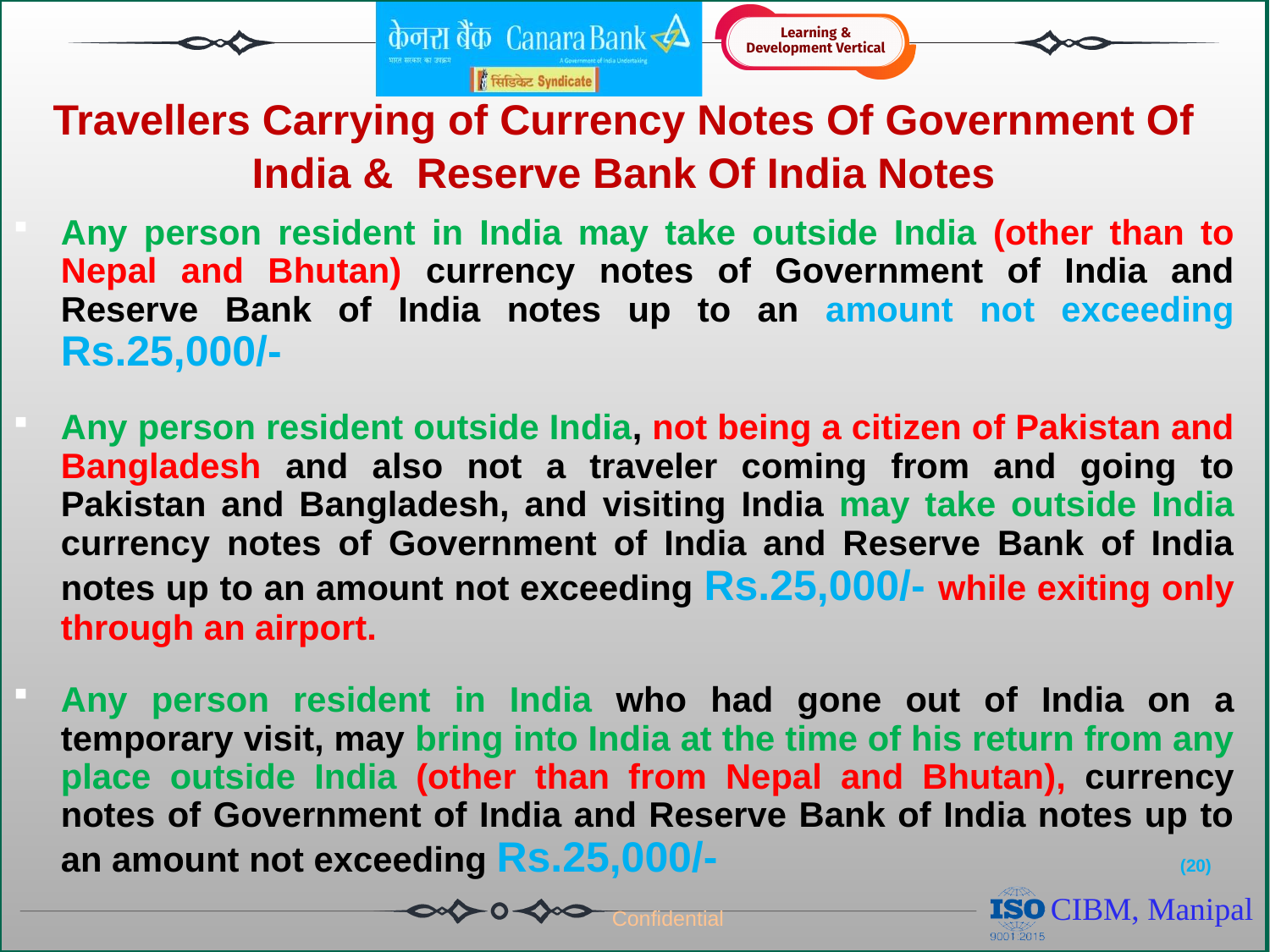

# Travellers Carrying of Currency Notes Of Government Of India &  Reserve Bank Of India Notes
Any person resident in India may take outside India (other than to Nepal and Bhutan) currency notes of Government of India and Reserve Bank of India notes up to an amount not exceeding Rs.25,000/-
Any person resident outside India, not being a citizen of Pakistan and Bangladesh and also not a traveler coming from and going to Pakistan and Bangladesh, and visiting India may take outside India currency notes of Government of India and Reserve Bank of India notes up to an amount not exceeding Rs.25,000/- while exiting only through an airport.
Any person resident in India who had gone out of India on a temporary visit, may bring into India at the time of his return from any place outside India (other than from Nepal and Bhutan), currency notes of Government of India and Reserve Bank of India notes up to an amount not exceeding Rs.25,000/-                                       (20)

Confidential